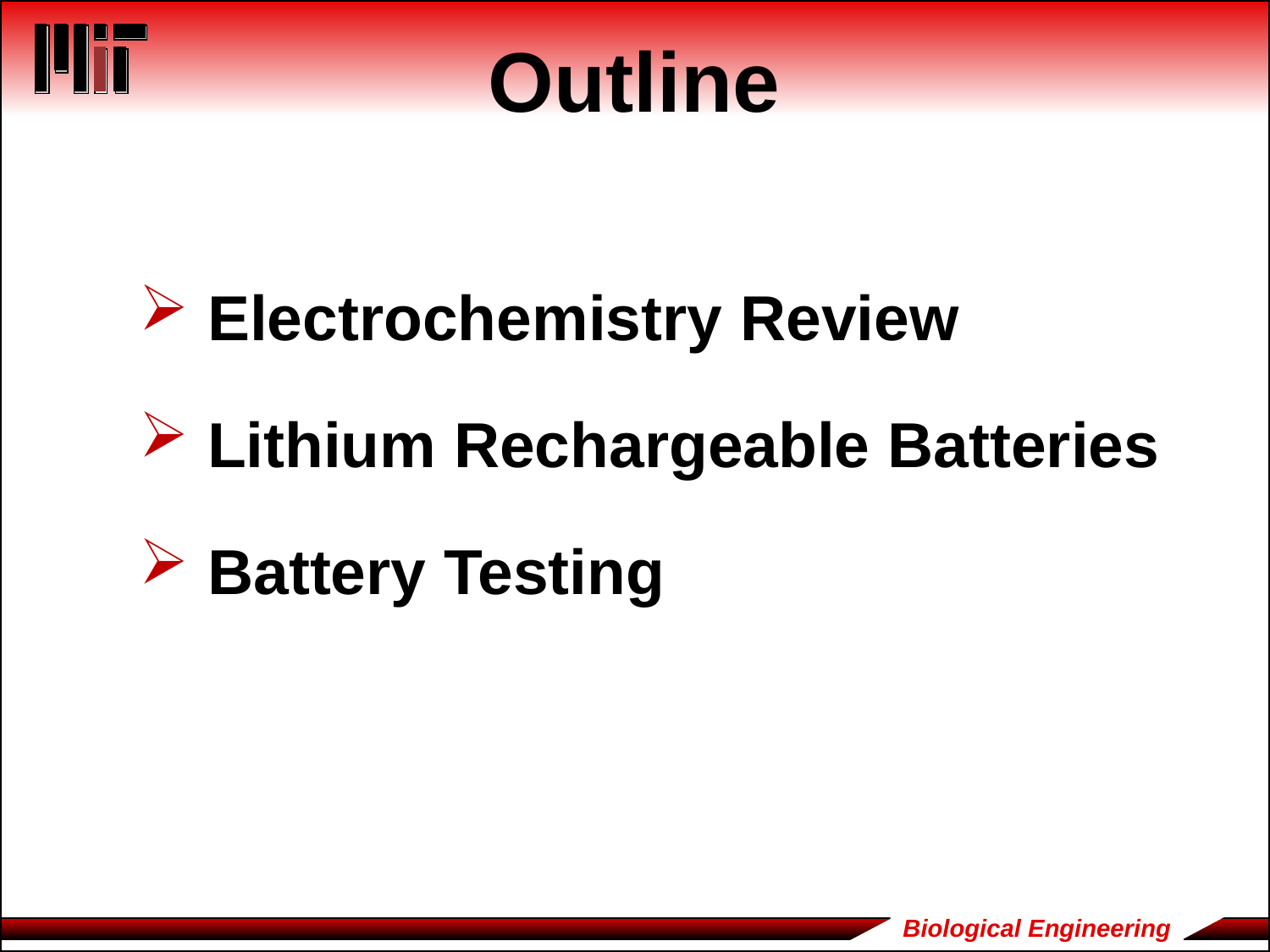

Outline
 Electrochemistry Review
 Lithium Rechargeable Batteries
 Battery Testing